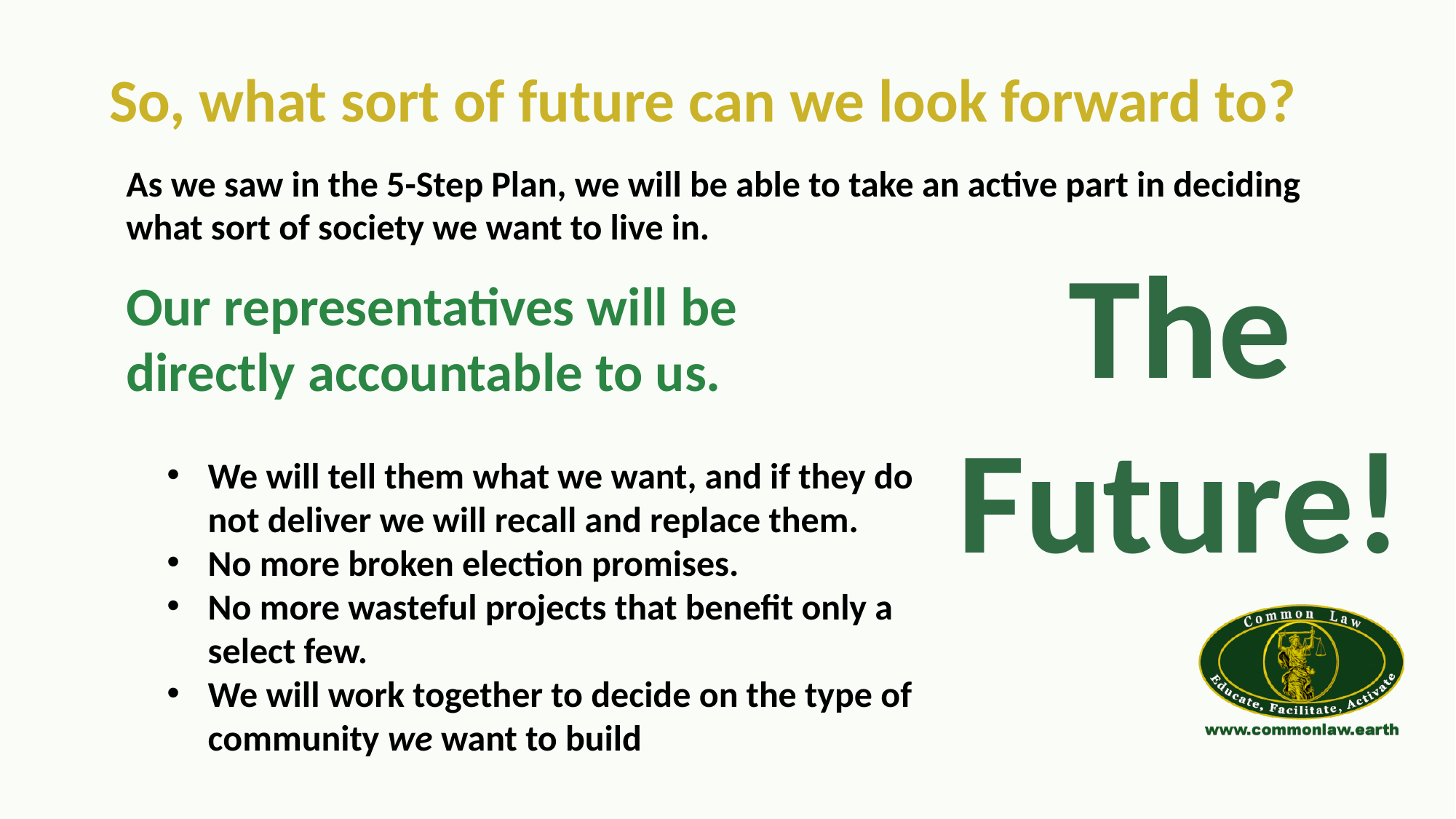

So, what sort of future can we look forward to?
As we saw in the 5-Step Plan, we will be able to take an active part in deciding what sort of society we want to live in.
The Future!
Our representatives will be directly accountable to us.
We will tell them what we want, and if they do not deliver we will recall and replace them.
No more broken election promises.
No more wasteful projects that benefit only a select few.
We will work together to decide on the type of community we want to build